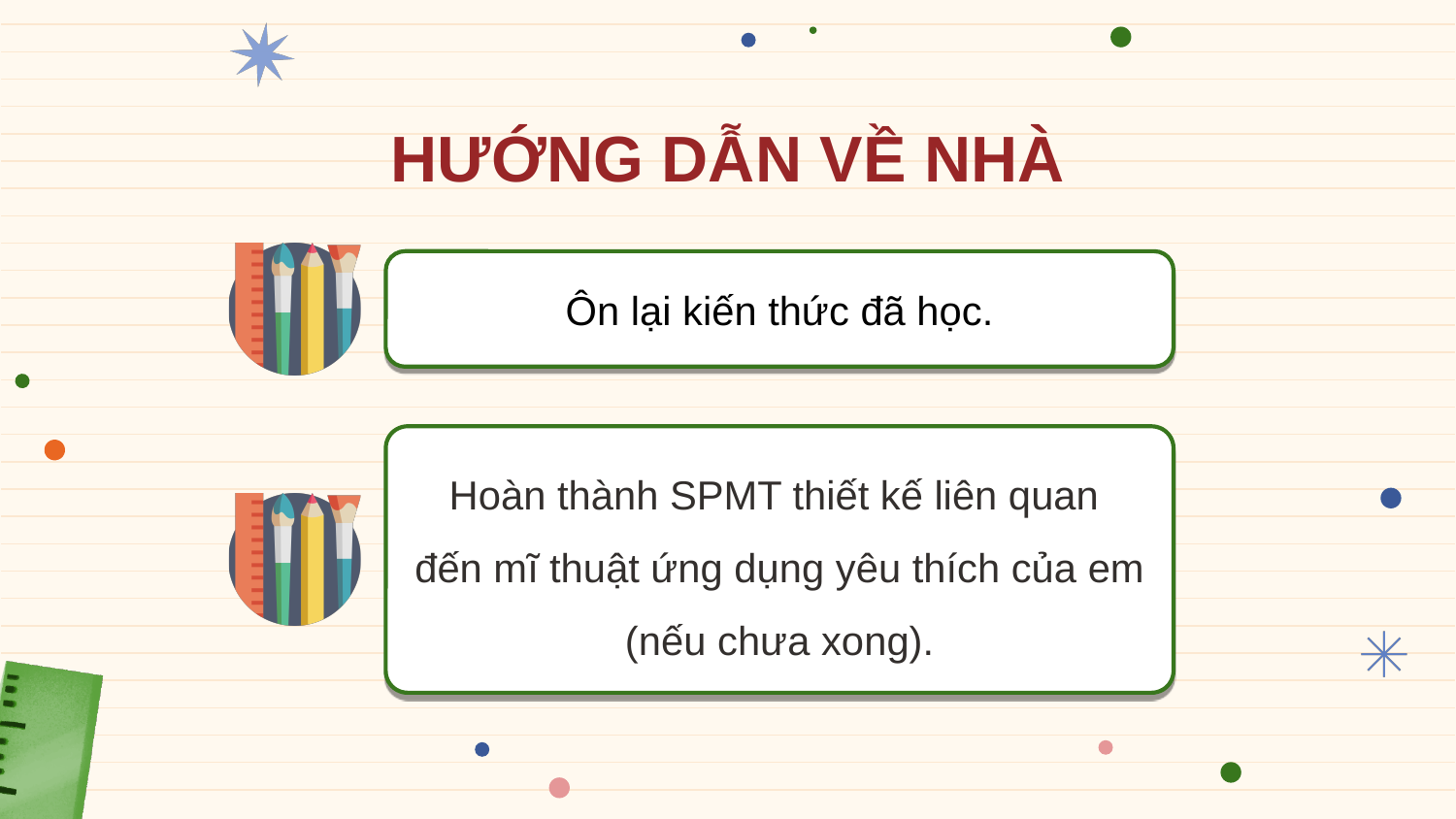

# HƯỚNG DẪN VỀ NHÀ

Ôn lại kiến thức đã học.
Hoàn thành SPMT thiết kế liên quan
đến mĩ thuật ứng dụng yêu thích của em (nếu chưa xong).